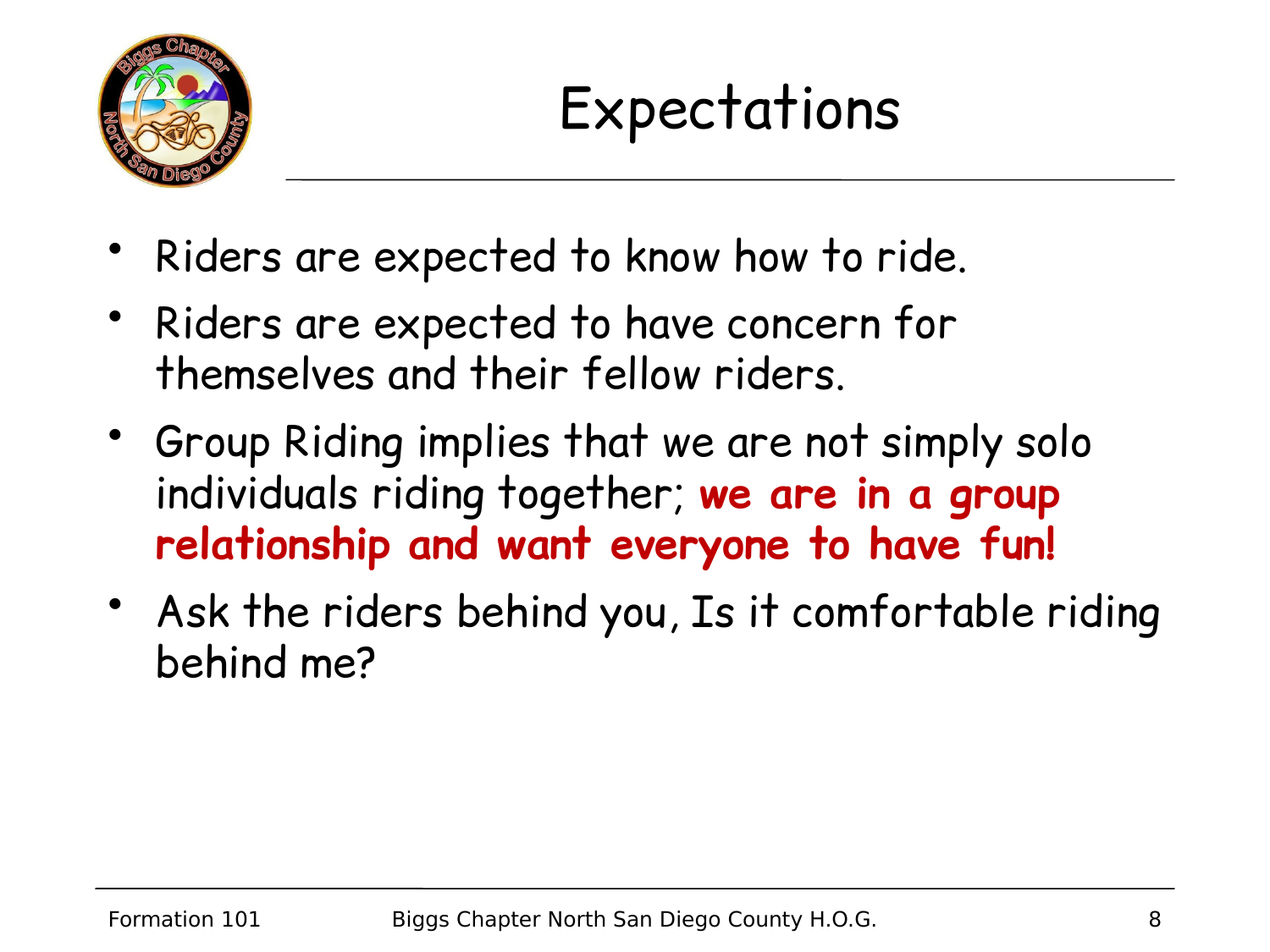

# Expectations
Riders are expected to know how to ride.
Riders are expected to have concern for themselves and their fellow riders.
Group Riding implies that we are not simply solo individuals riding together; we are in a group relationship and want everyone to have fun!
Ask the riders behind you, Is it comfortable riding behind me?

Formation 101
Biggs Chapter North San Diego County H.O.G.
8